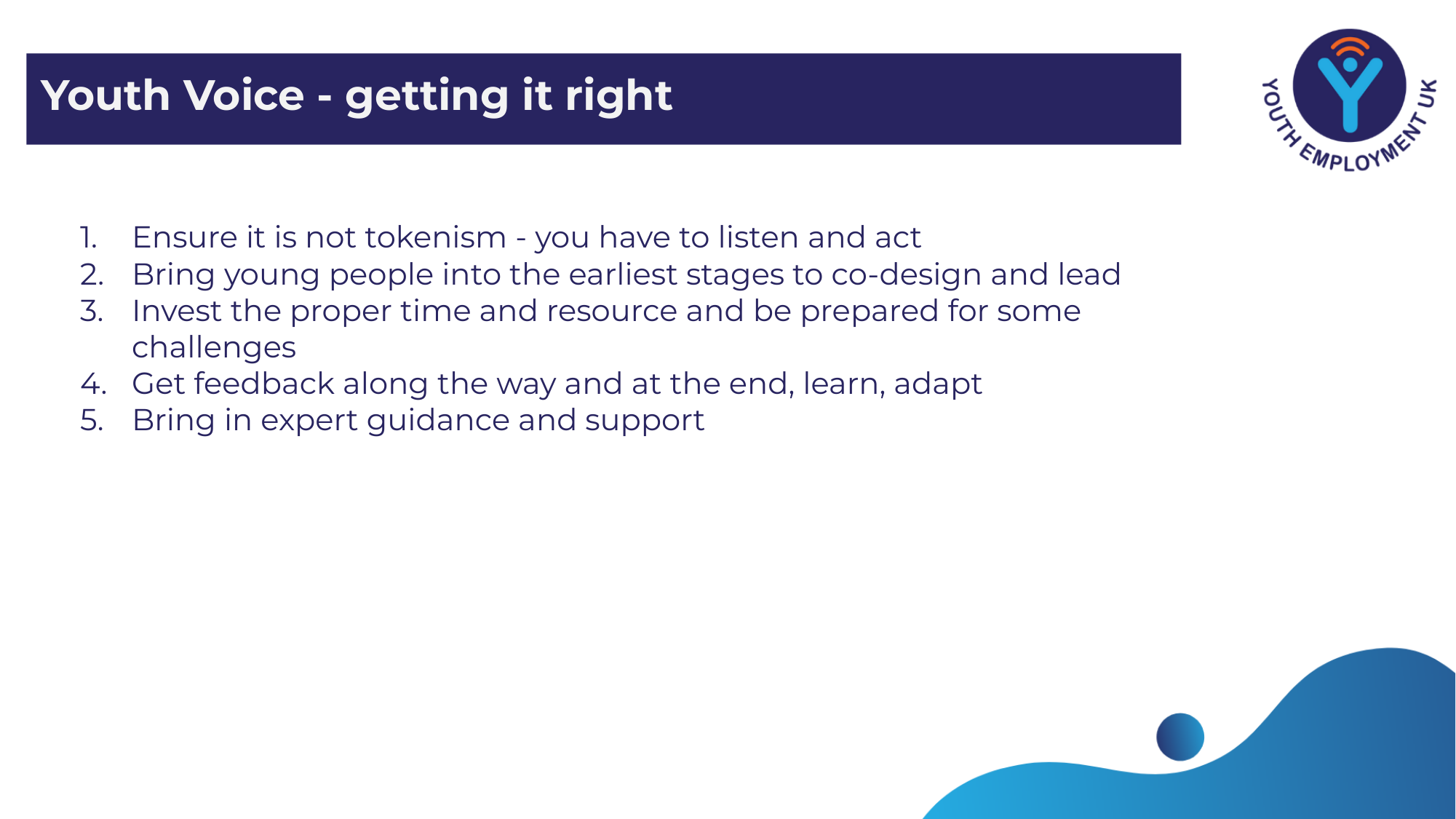

# Youth Voice - getting it right
Ensure it is not tokenism - you have to listen and act
Bring young people into the earliest stages to co-design and lead
Invest the proper time and resource and be prepared for some challenges
Get feedback along the way and at the end, learn, adapt
Bring in expert guidance and support